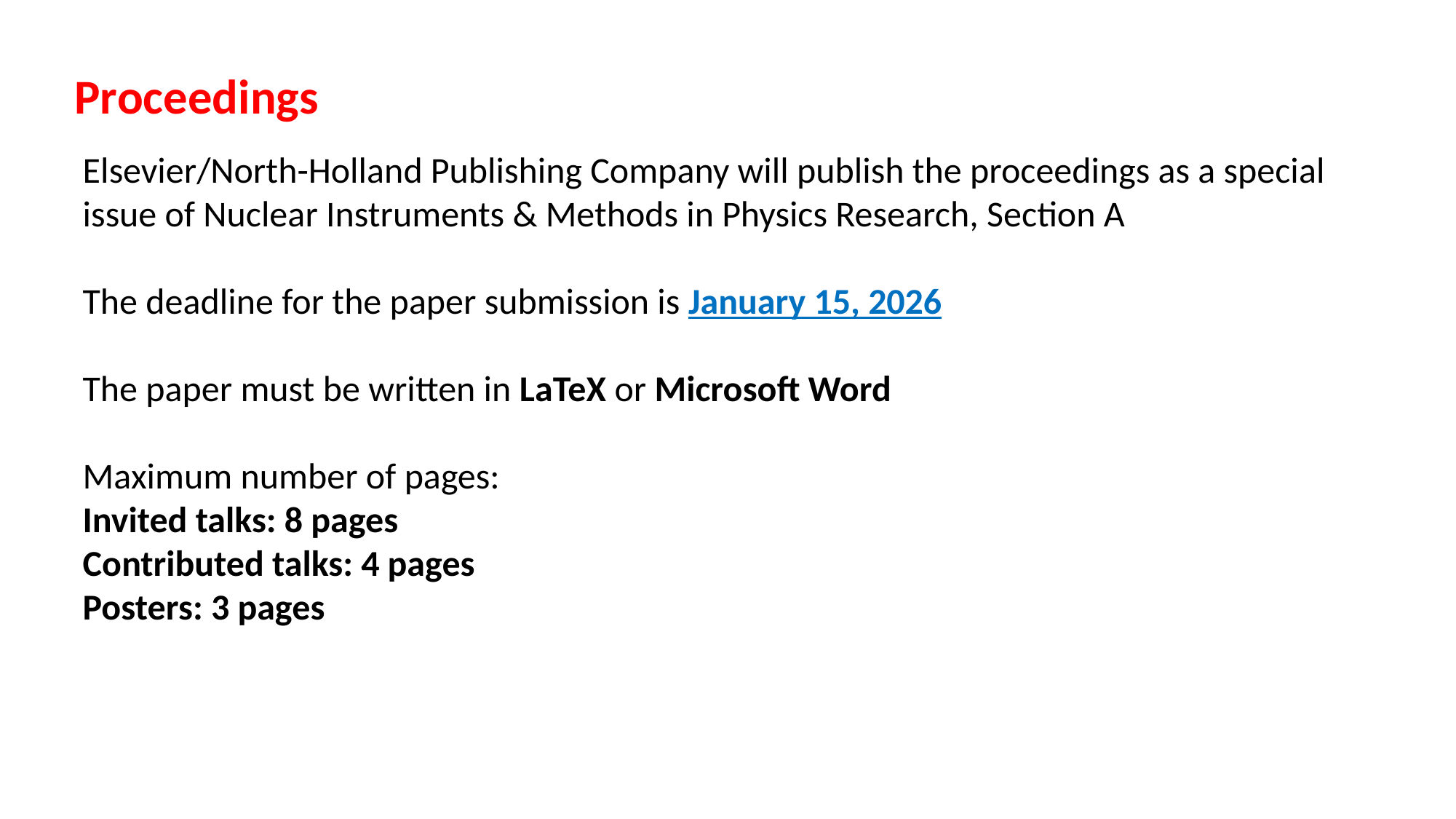

Proceedings

Elsevier/North-Holland Publishing Company will publish the proceedings as a special
issue of Nuclear Instruments & Methods in Physics Research, Section A

The deadline for the paper submission is January 15, 2026

The paper must be written in LaTeX or Microsoft Word

Maximum number of pages:
Invited talks: 8 pages
Contributed talks: 4 pages
Posters: 3 pages